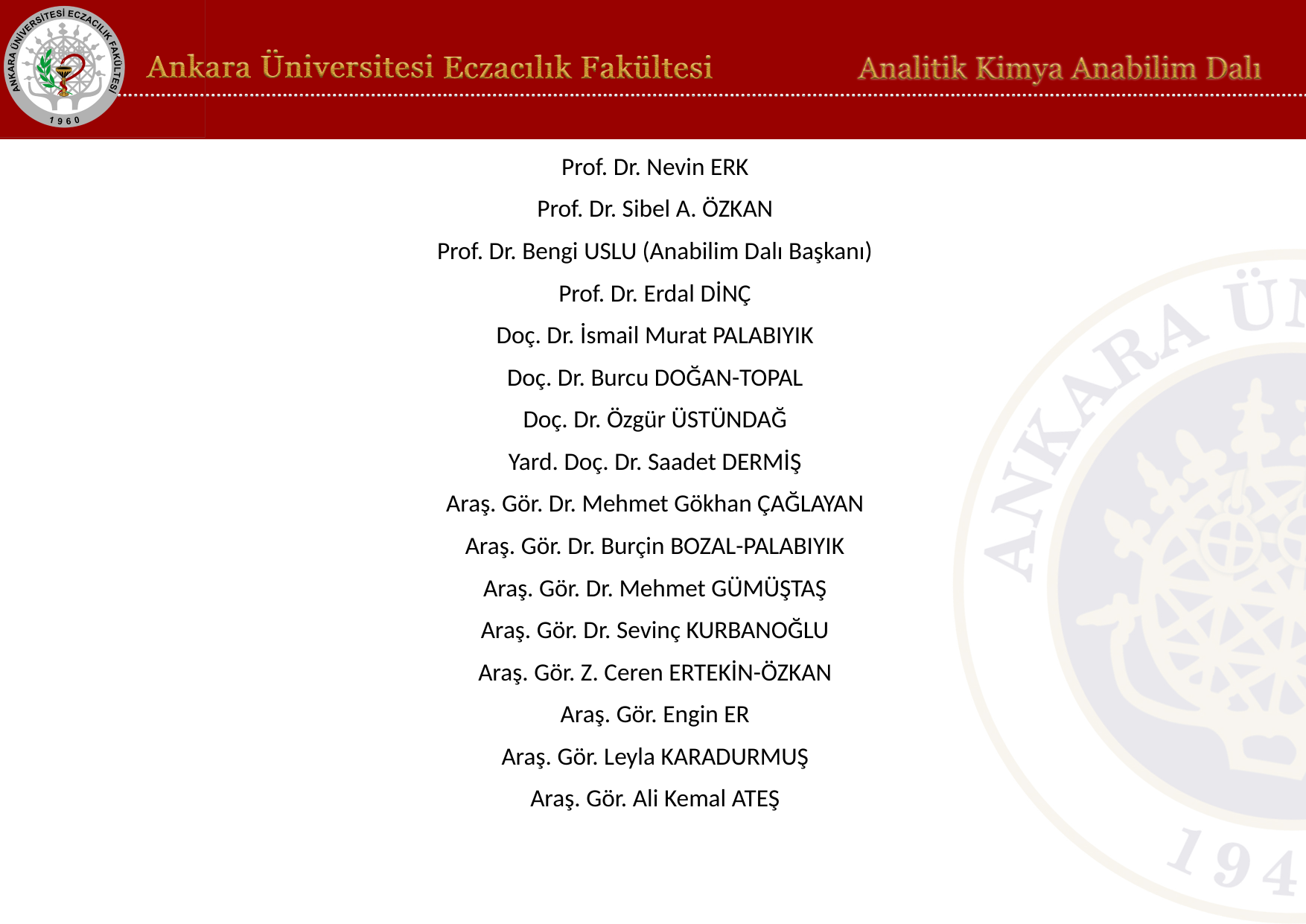

Prof. Dr. Nevin ERK
Prof. Dr. Sibel A. ÖZKAN
Prof. Dr. Bengi USLU (Anabilim Dalı Başkanı)
Prof. Dr. Erdal DİNÇ
Doç. Dr. İsmail Murat PALABIYIK
Doç. Dr. Burcu DOĞAN-TOPAL
Doç. Dr. Özgür ÜSTÜNDAĞ
Yard. Doç. Dr. Saadet DERMİŞ
Araş. Gör. Dr. Mehmet Gökhan ÇAĞLAYAN
Araş. Gör. Dr. Burçin BOZAL-PALABIYIK
Araş. Gör. Dr. Mehmet GÜMÜŞTAŞ
Araş. Gör. Dr. Sevinç KURBANOĞLU
Araş. Gör. Z. Ceren ERTEKİN-ÖZKAN
Araş. Gör. Engin ER
Araş. Gör. Leyla KARADURMUŞ
Araş. Gör. Ali Kemal ATEŞ